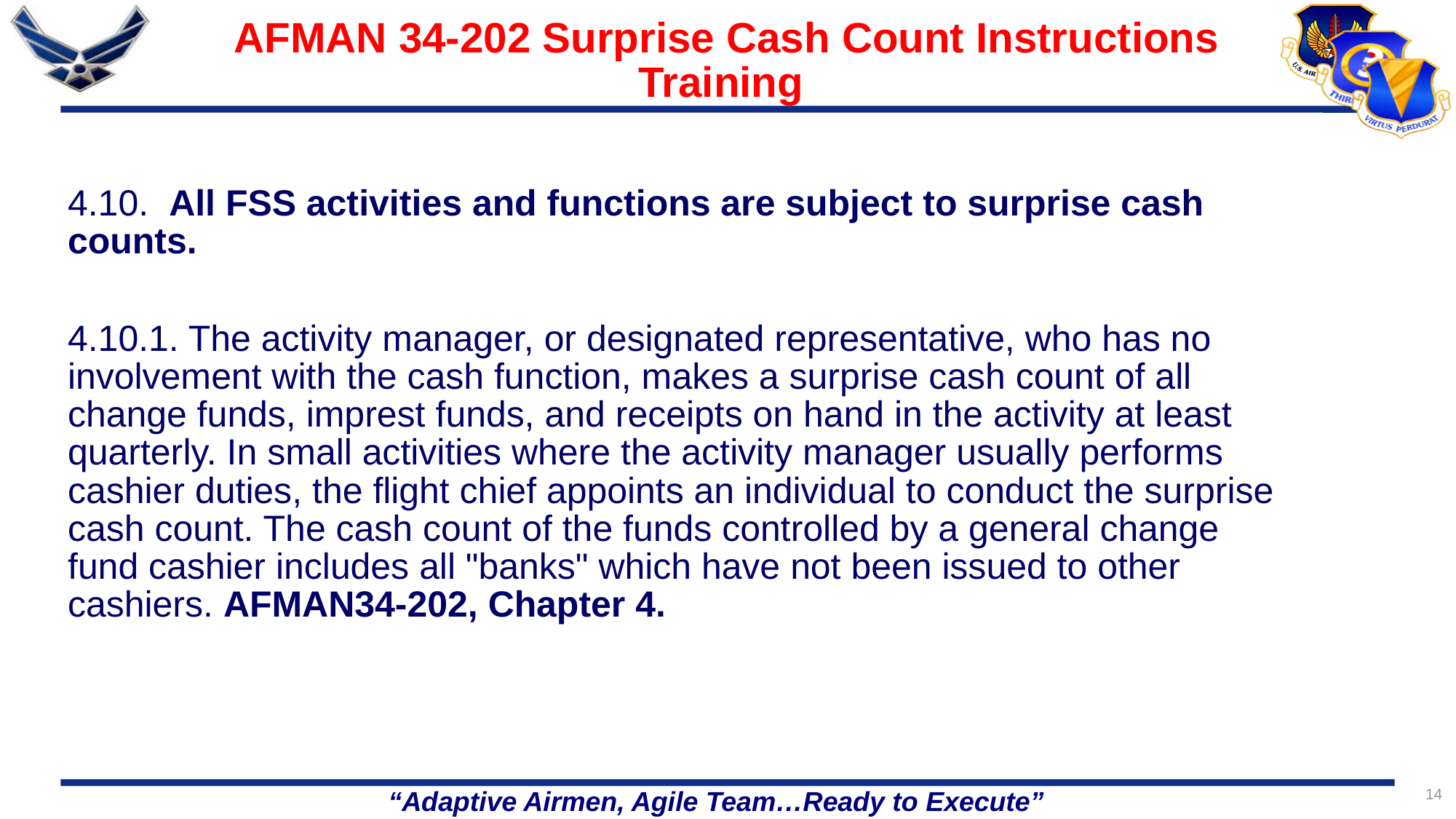

# AFMAN 34-202 Surprise Cash Count Instructions Training

4.10.  All FSS activities and functions are subject to surprise cash counts.

4.10.1. The activity manager, or designated representative, who has no involvement with the cash function, makes a surprise cash count of all change funds, imprest funds, and receipts on hand in the activity at least quarterly. In small activities where the activity manager usually performs cashier duties, the flight chief appoints an individual to conduct the surprise cash count. The cash count of the funds controlled by a general change fund cashier includes all "banks" which have not been issued to other cashiers. AFMAN34-202, Chapter 4.

14